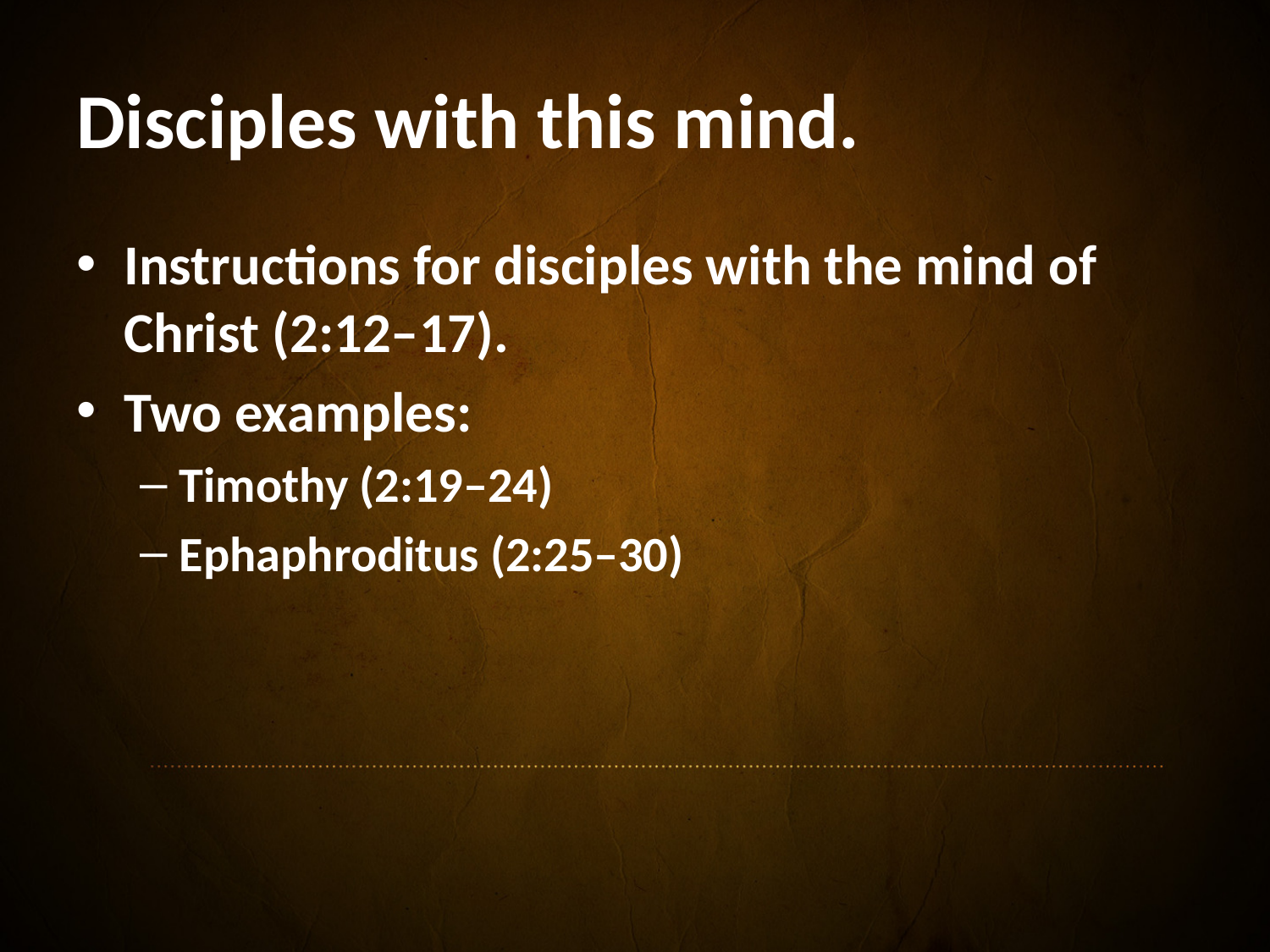

# Disciples with this mind.
Instructions for disciples with the mind of Christ (2:12–17).
Two examples:
Timothy (2:19–24)
Ephaphroditus (2:25–30)